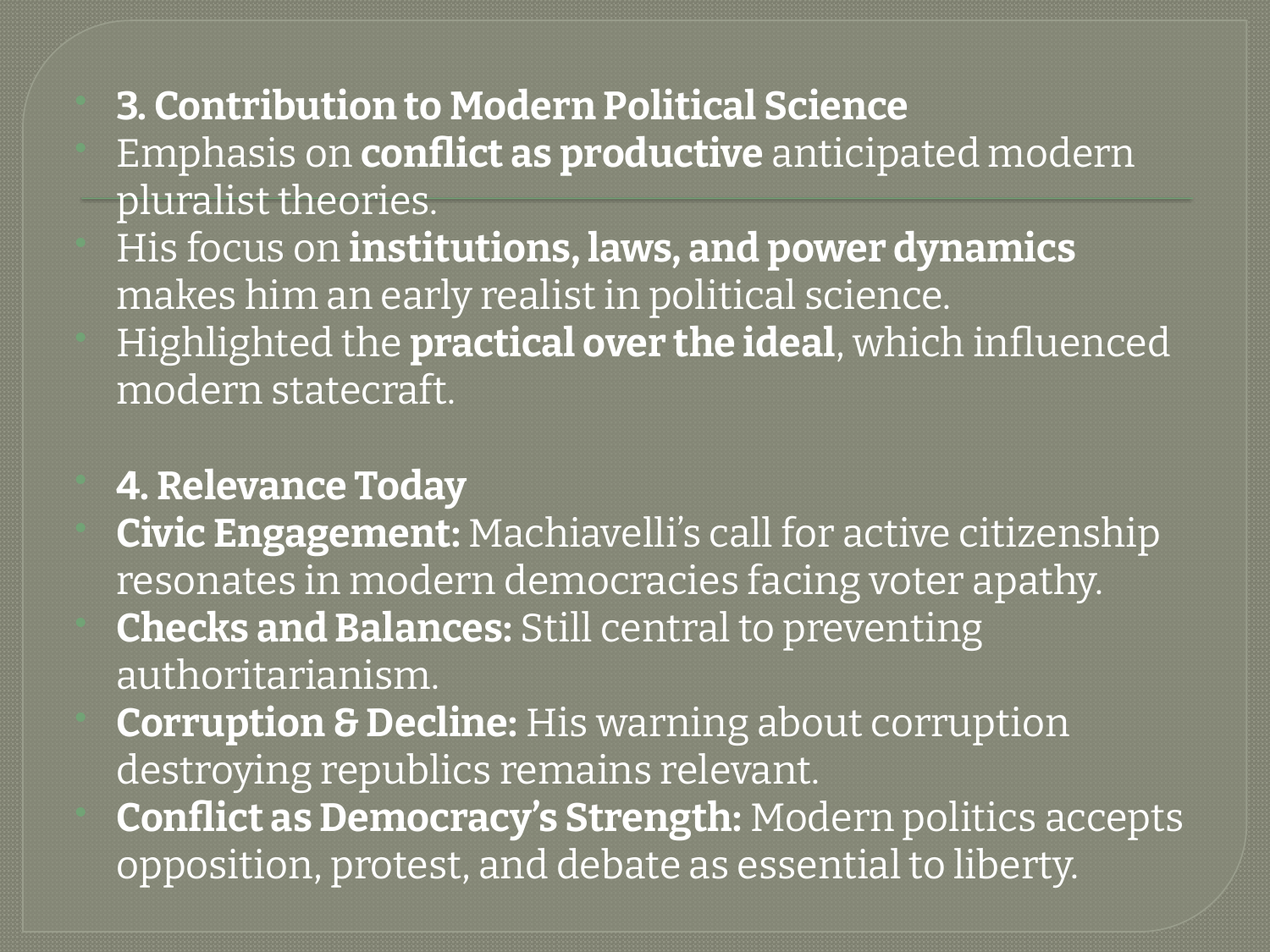

#
3. Contribution to Modern Political Science
Emphasis on conflict as productive anticipated modern pluralist theories.
His focus on institutions, laws, and power dynamics makes him an early realist in political science.
Highlighted the practical over the ideal, which influenced modern statecraft.

4. Relevance Today
Civic Engagement: Machiavelli’s call for active citizenship resonates in modern democracies facing voter apathy.
Checks and Balances: Still central to preventing authoritarianism.
Corruption & Decline: His warning about corruption destroying republics remains relevant.
Conflict as Democracy’s Strength: Modern politics accepts opposition, protest, and debate as essential to liberty.